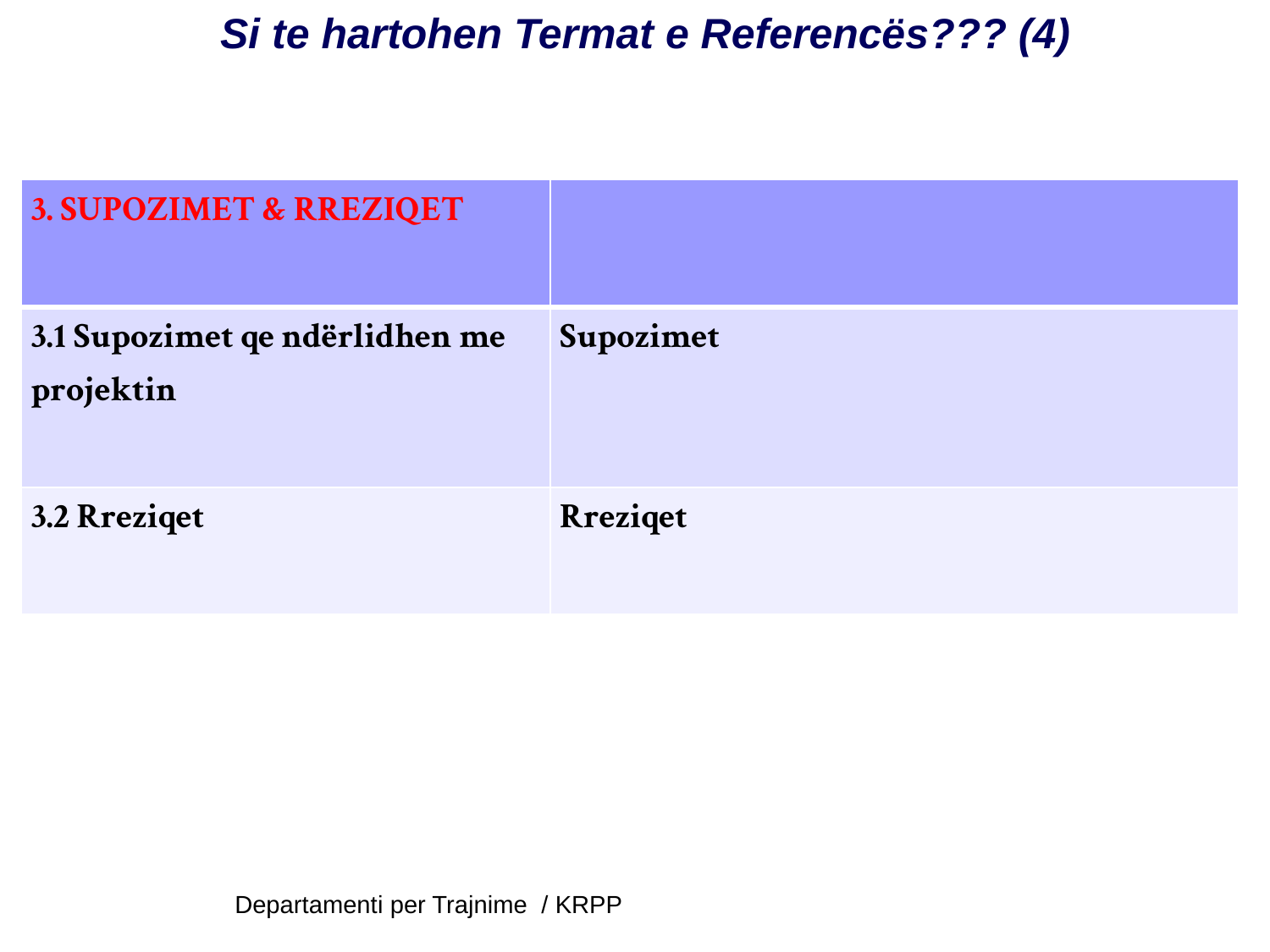

Si te hartohen Termat e Referencës??? (4)

| 3. SUPOZIMET & RREZIQET |  |
| --- | --- |
| 3.1 Supozimet qe ndërlidhen me projektin | Supozimet |
| 3.2 Rreziqet | Rreziqet |

Departamenti per Trajnime  / KRPP